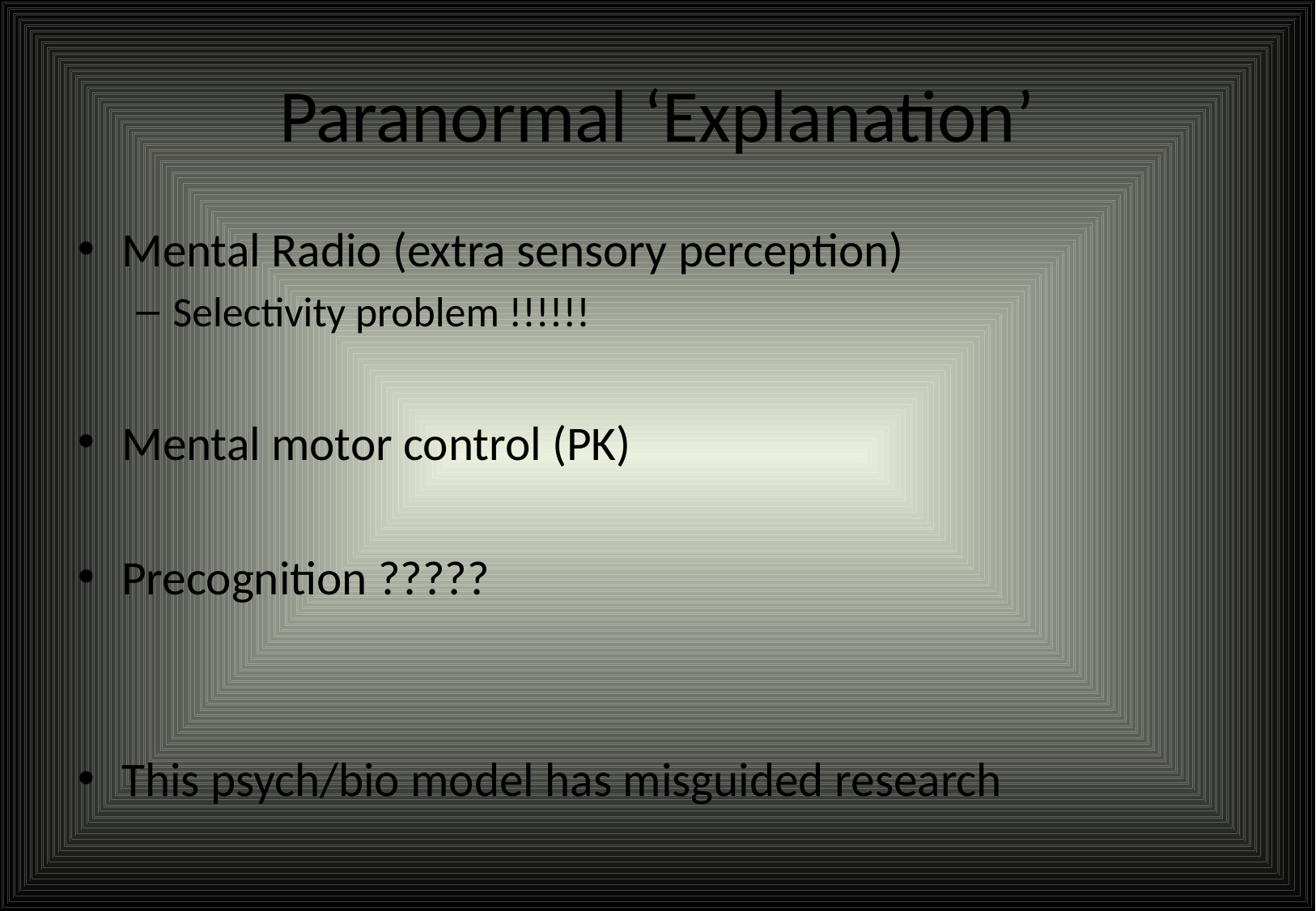

# Paranormal ‘Explanation’
Mental Radio (extra sensory perception)
Selectivity problem !!!!!!

Mental motor control (PK)

Precognition ?????

This psych/bio model has misguided research